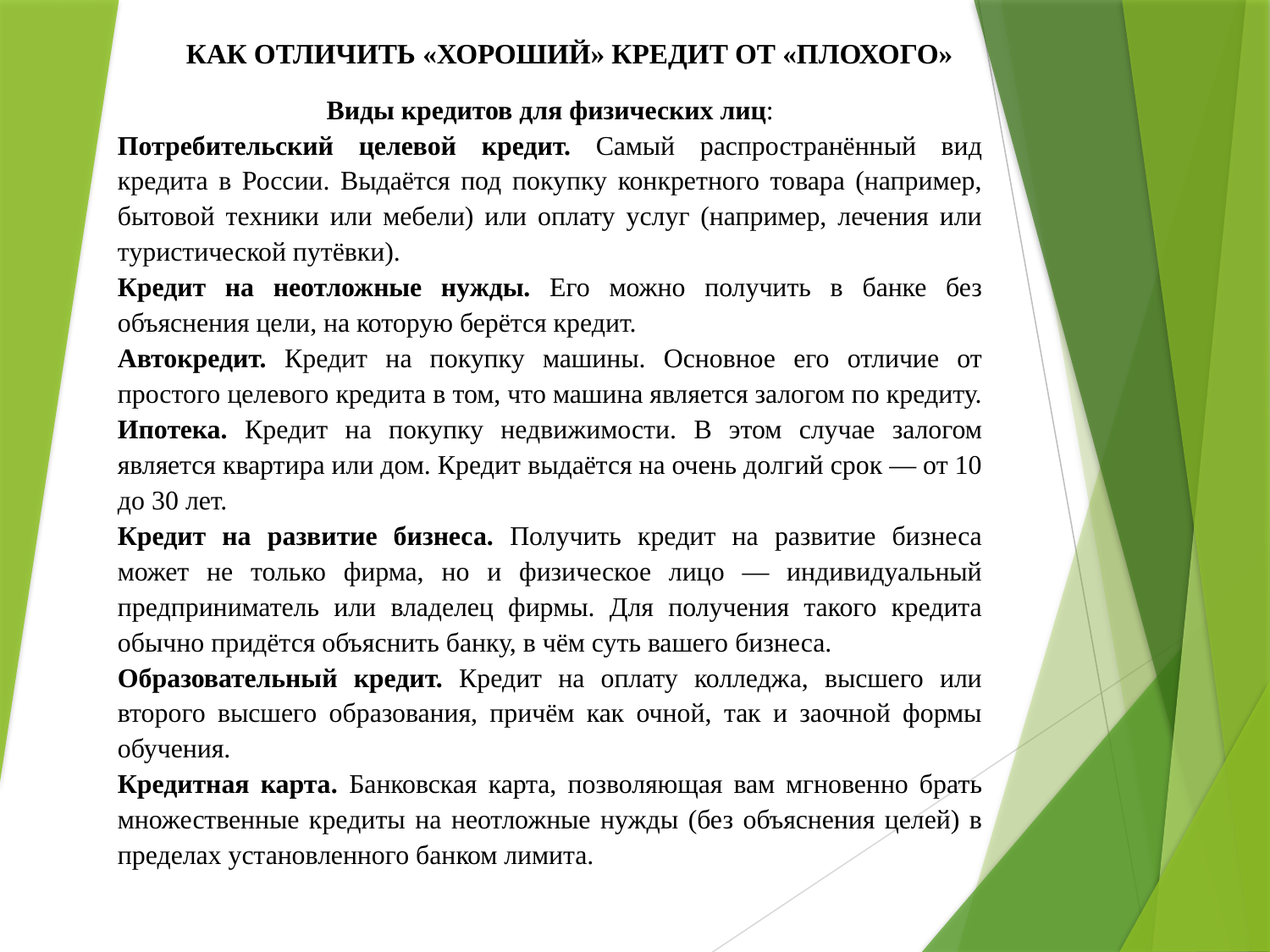

# КАК ОТЛИЧИТЬ «ХОРОШИЙ» КРЕДИТ ОТ «ПЛОХОГО»
Виды кредитов для физических лиц:
Потребительский целевой кредит. Самый распространённый вид кредита в России. Выдаётся под покупку конкретного товара (например, бытовой техники или мебели) или оплату услуг (например, лечения или туристической путёвки).
Кредит на неотложные нужды. Его можно получить в банке без объяснения цели, на которую берётся кредит.
Автокредит. Кредит на покупку машины. Основное его отличие от простого целевого кредита в том, что машина является залогом по кредиту.
Ипотека. Кредит на покупку недвижимости. В этом случае залогом является квартира или дом. Кредит выдаётся на очень долгий срок — от 10 до 30 лет.
Кредит на развитие бизнеса. Получить кредит на развитие бизнеса может не только фирма, но и физическое лицо — индивидуальный предприниматель или владелец фирмы. Для получения такого кредита обычно придётся объяснить банку, в чём суть вашего бизнеса.
Образовательный кредит. Кредит на оплату колледжа, высшего или второго высшего образования, причём как очной, так и заочной формы обучения.
Кредитная карта. Банковская карта, позволяющая вам мгновенно брать множественные кредиты на неотложные нужды (без объяснения целей) в пределах установленного банком лимита.